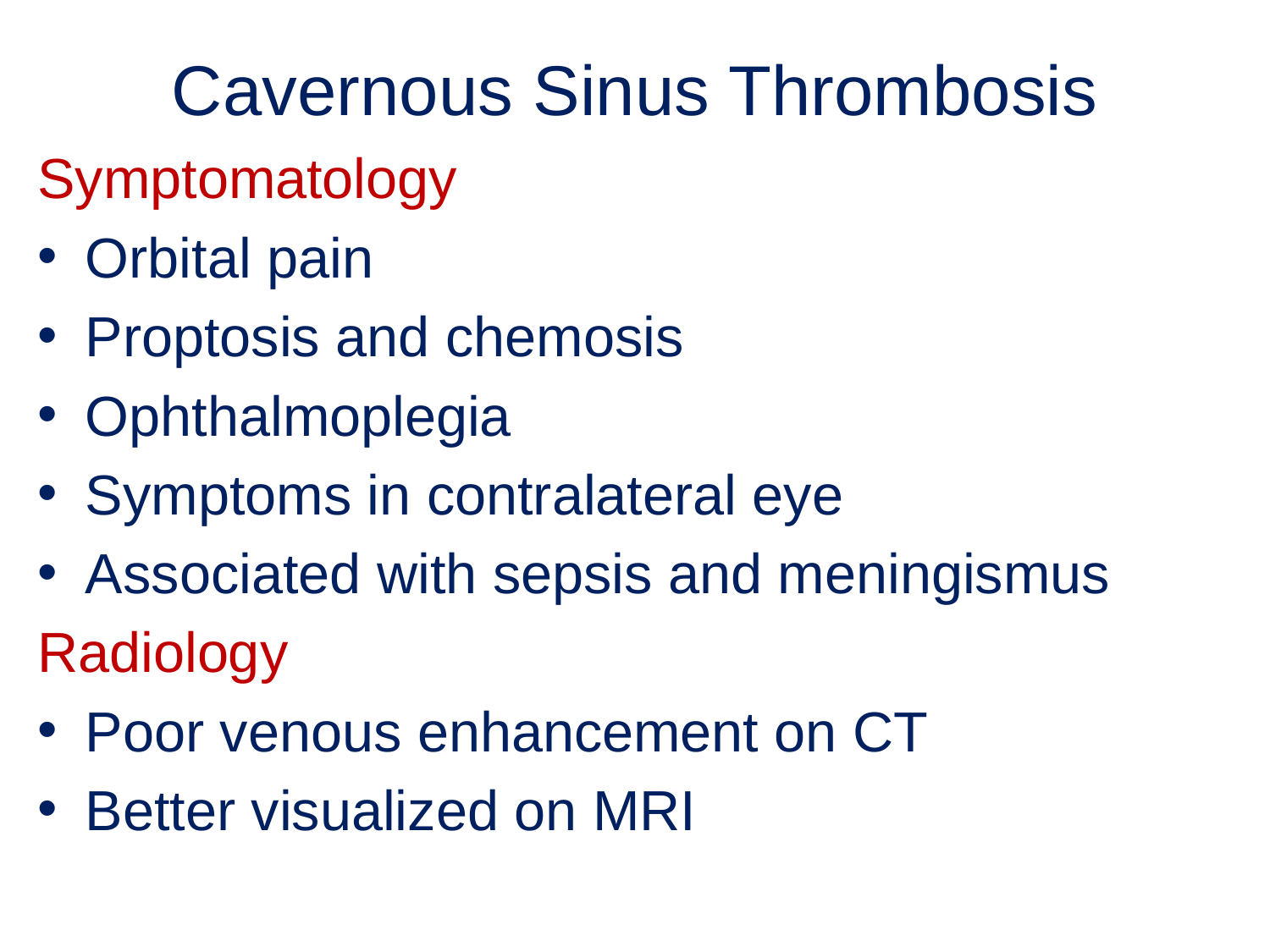

# Cavernous Sinus Thrombosis
Symptomatology
Orbital pain
Proptosis and chemosis
Ophthalmoplegia
Symptoms in contralateral eye
Associated with sepsis and meningismus
Radiology
Poor venous enhancement on CT
Better visualized on MRI